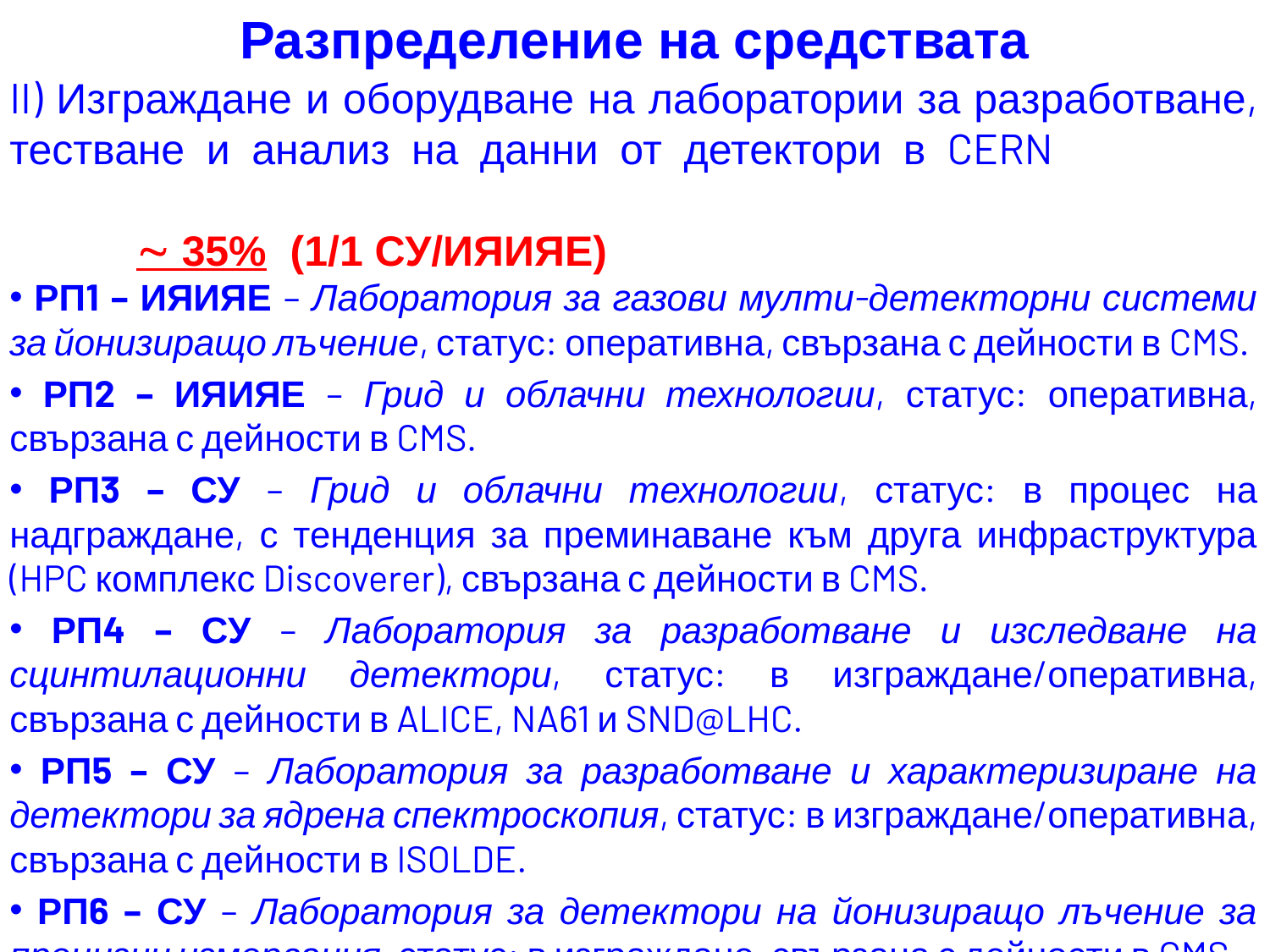

Разпределение на средствата
II) Изграждане и оборудване на лаборатории за разработване, тестване и анализ на данни от детектори в CERN												∼ 35%  (1/1 СУ/ИЯИЯЕ)
 РП1 – ИЯИЯЕ – Лаборатория за газови мулти-детекторни системи за йонизиращо лъчение, статус: оперативна, свързана с дейности в CMS.
 РП2 – ИЯИЯЕ – Грид и облачни технологии, статус: оперативна, свързана с дейности в CMS.
 РП3 – СУ – Грид и облачни технологии, статус: в процес на надграждане, с тенденция за преминаване към друга инфраструктура (HPC комплекс Discoverer), свързана с дейности в CMS.
 РП4 – СУ – Лаборатория за разработване и изследване на сцинтилационни детектори, статус: в изграждане/оперативна, свързана с дейности в ALICE, NA61 и SND@LHC.
 РП5 – СУ – Лаборатория за разработване и характеризиране на детектори за ядрена спектроскопия, статус: в изграждане/оперативна, свързана с дейности в ISOLDE.
 РП6 – СУ – Лаборатория за детектори на йонизиращо лъчение за прецизни измервания, статус: в изграждане, свързана с дейности в CMS.